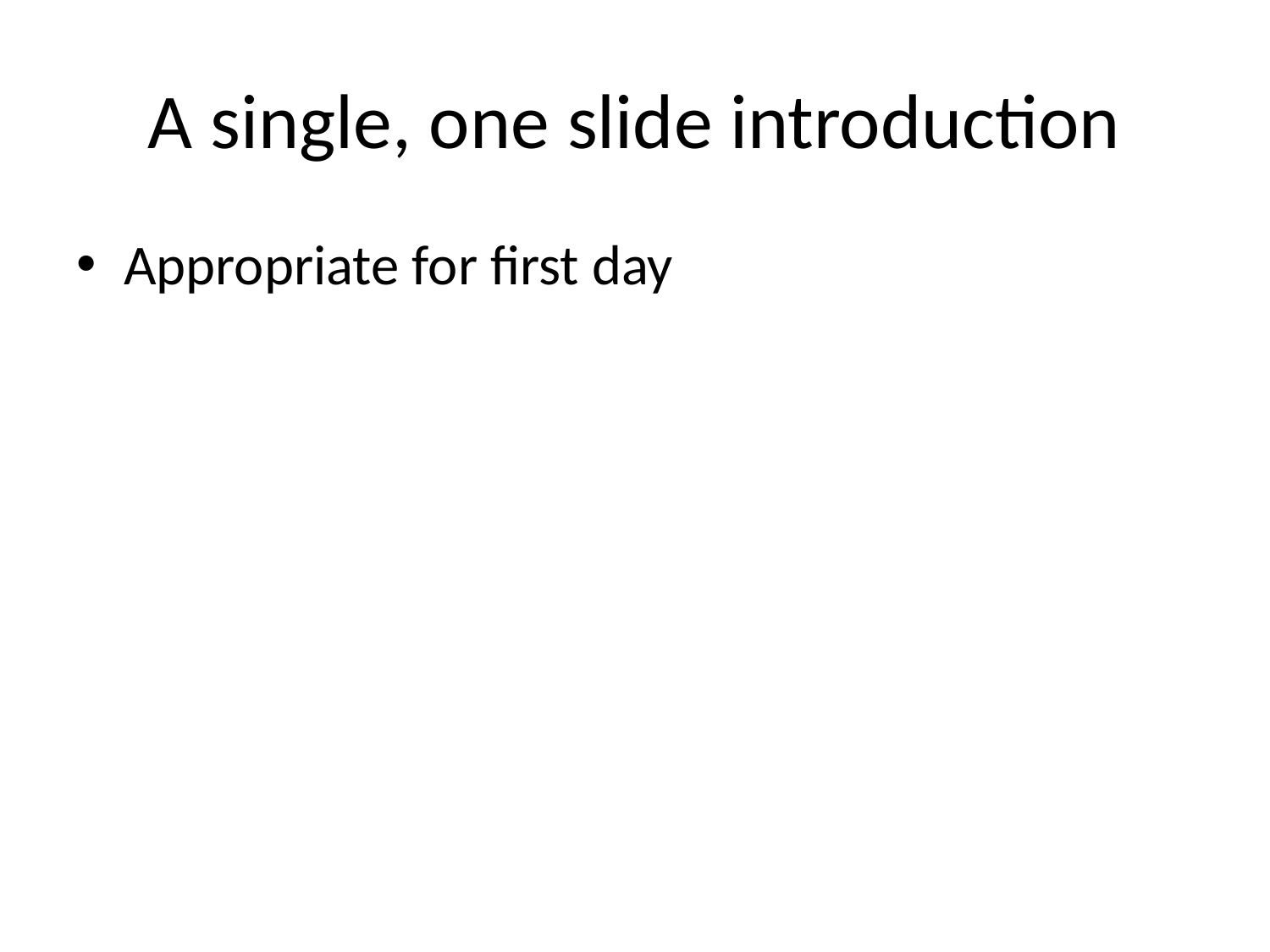

# A single, one slide introduction
Appropriate for first day